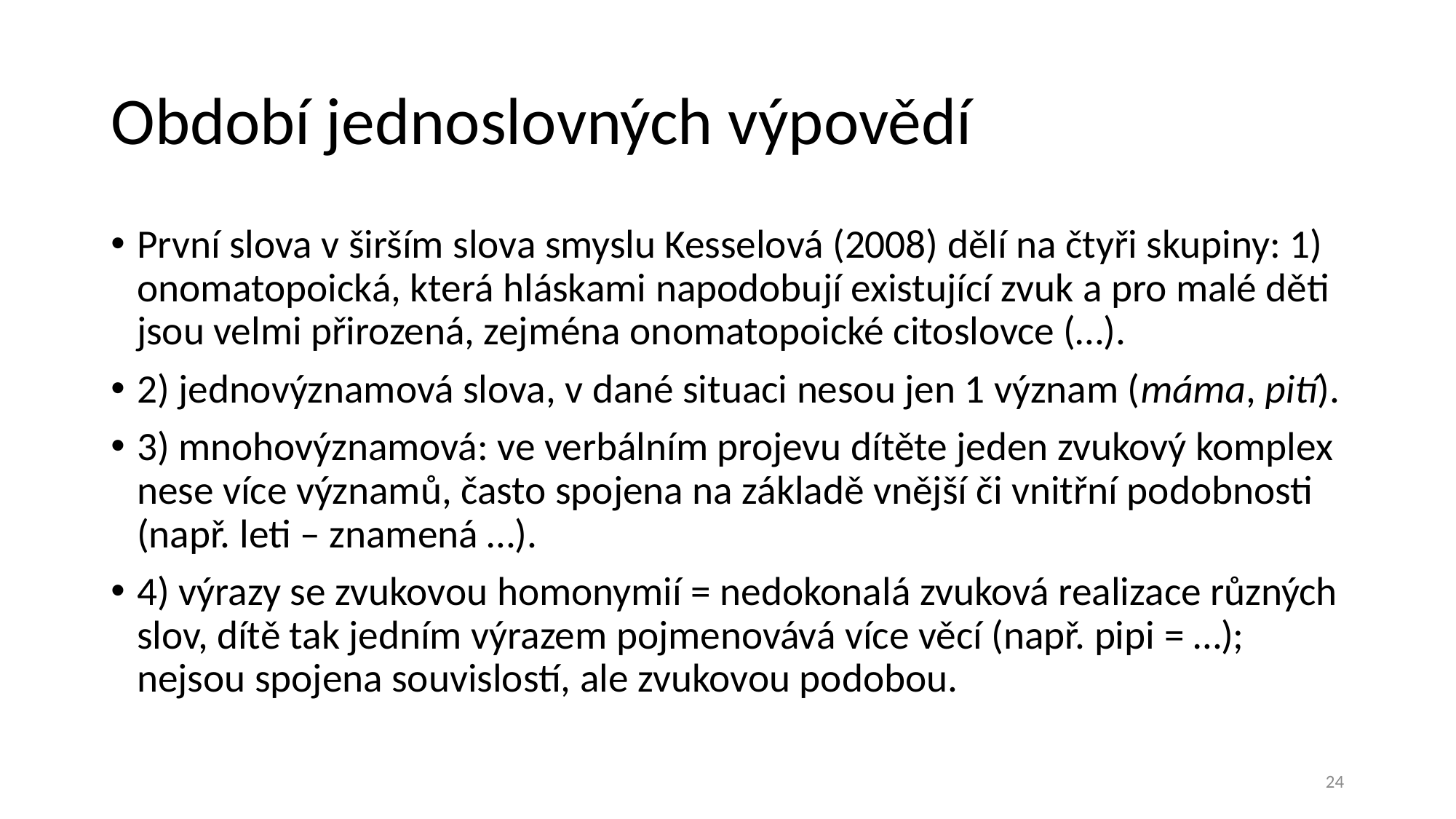

# Období jednoslovných výpovědí
První slova v širším slova smyslu Kesselová (2008) dělí na čtyři skupiny: 1) onomatopoická, která hláskami napodobují existující zvuk a pro malé děti jsou velmi přirozená, zejména onomatopoické citoslovce (…).
2) jednovýznamová slova, v dané situaci nesou jen 1 význam (máma, pití).
3) mnohovýznamová: ve verbálním projevu dítěte jeden zvukový komplex nese více významů, často spojena na základě vnější či vnitřní podobnosti (např. leti – znamená …).
4) výrazy se zvukovou homonymií = nedokonalá zvuková realizace různých slov, dítě tak jedním výrazem pojmenovává více věcí (např. pipi = …); nejsou spojena souvislostí, ale zvukovou podobou.
24